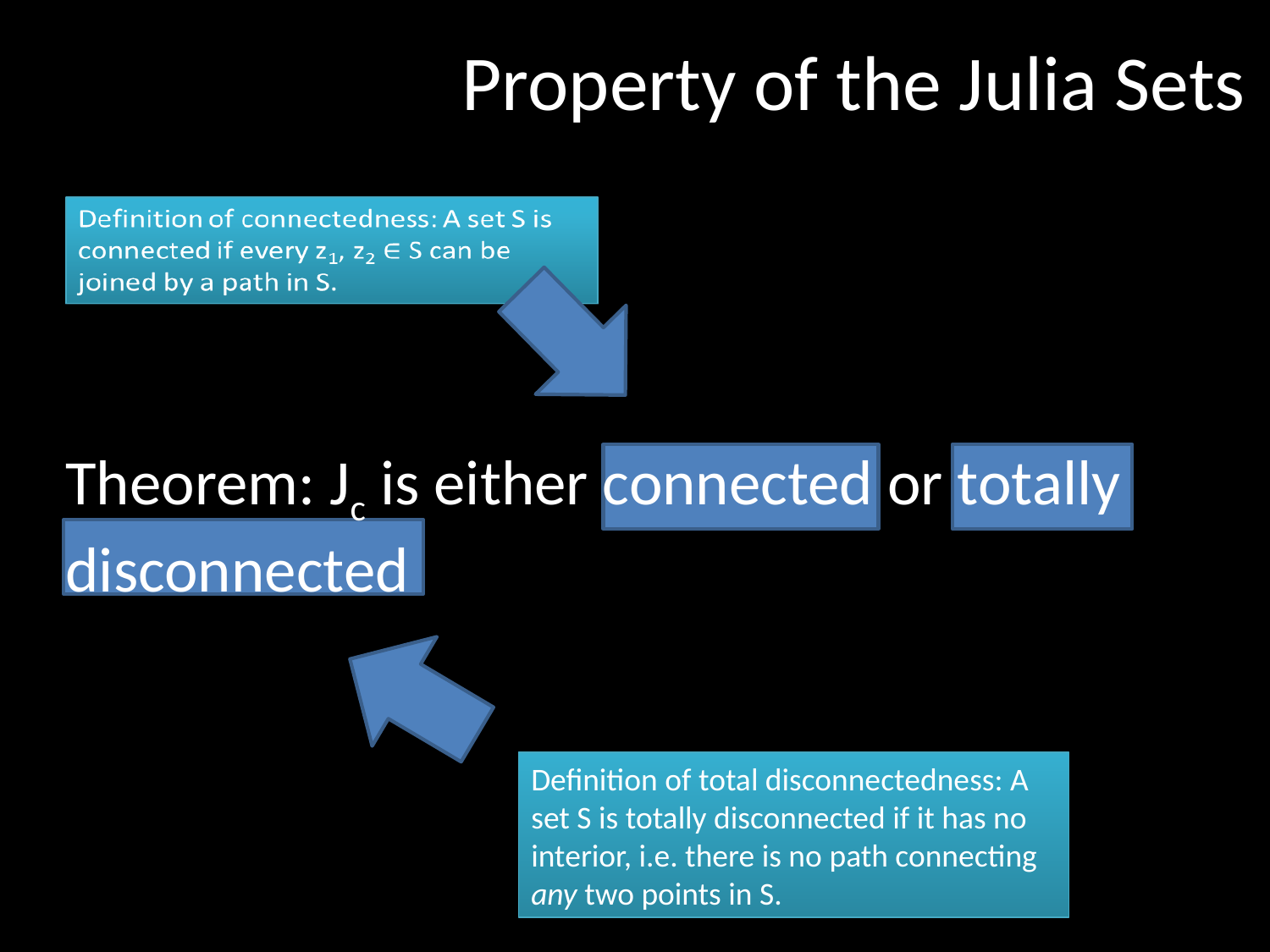

# Property of the Julia Sets

Theorem: Jc is either connected or totally disconnected

Definition of total disconnectedness: A set S is totally disconnected if it has no interior, i.e. there is no path connecting any two points in S.